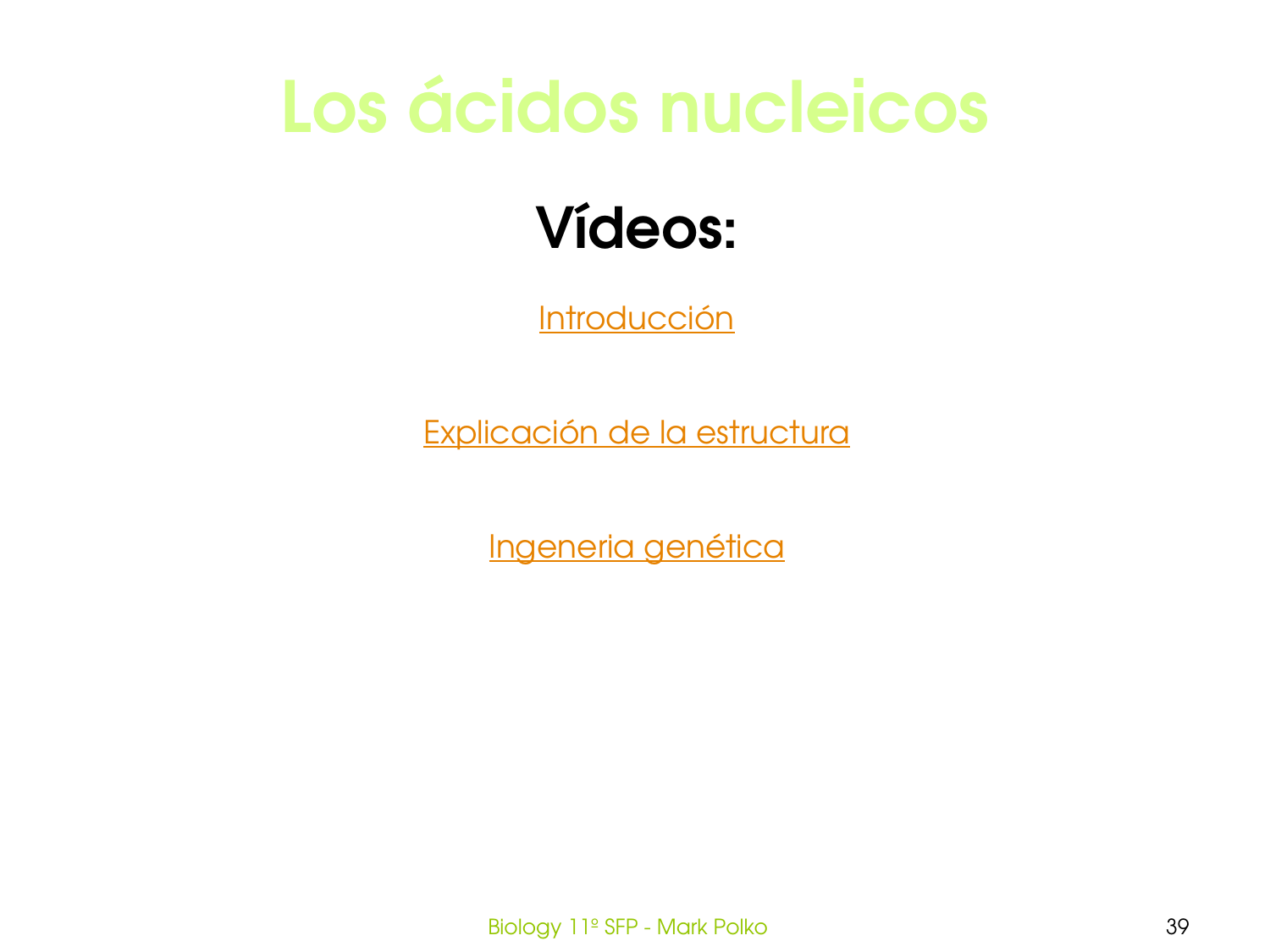

Los ácidos nucleicos
Vídeos:

Introducción

Explicación de la estructura

Ingeneria genética

39
Biology 11º SFP - Mark Polko